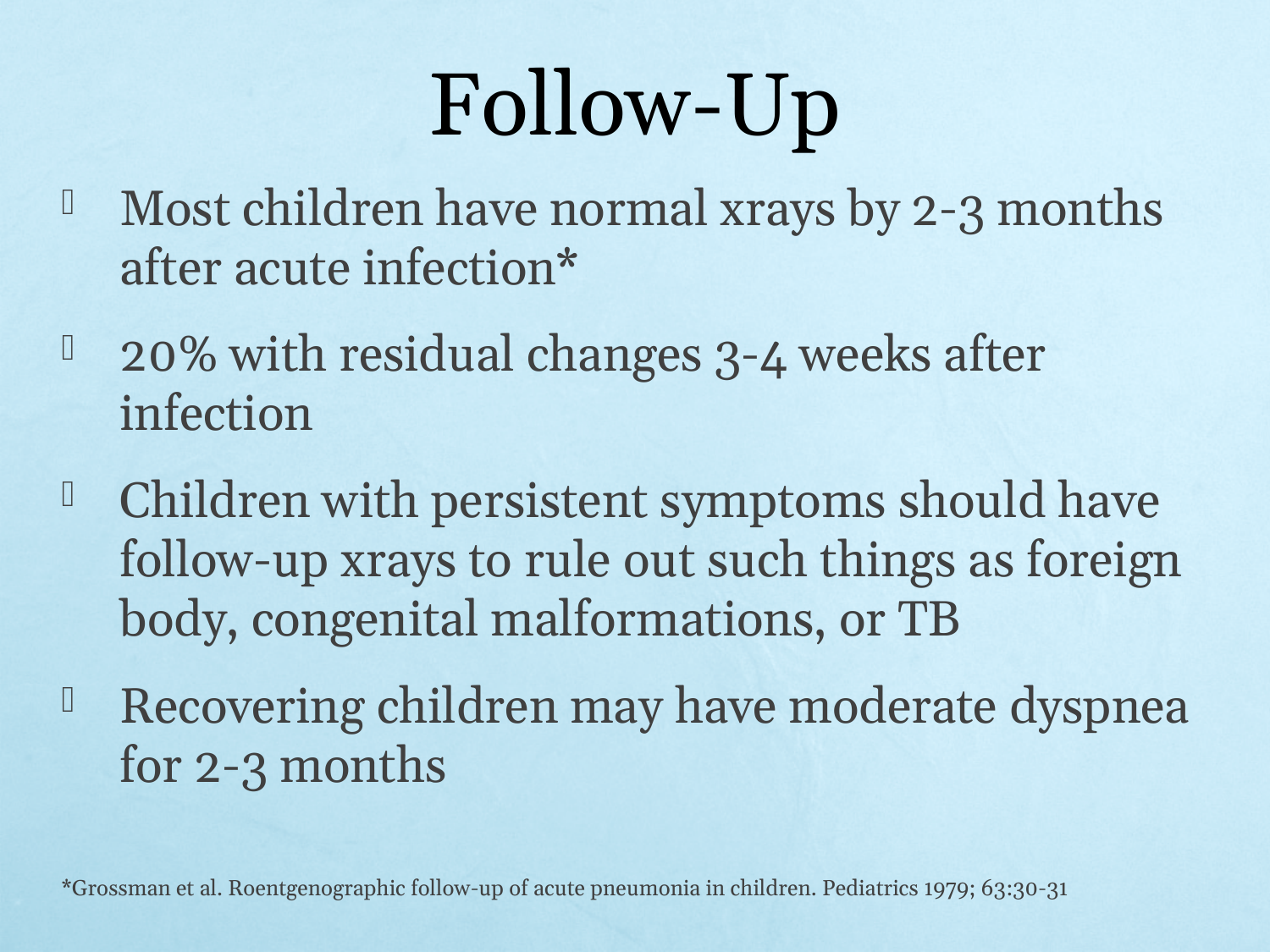

# Follow-Up
Most children have normal xrays by 2-3 months after acute infection*
20% with residual changes 3-4 weeks after infection
Children with persistent symptoms should have follow-up xrays to rule out such things as foreign body, congenital malformations, or TB
Recovering children may have moderate dyspnea for 2-3 months

*Grossman et al. Roentgenographic follow-up of acute pneumonia in children. Pediatrics 1979; 63:30-31